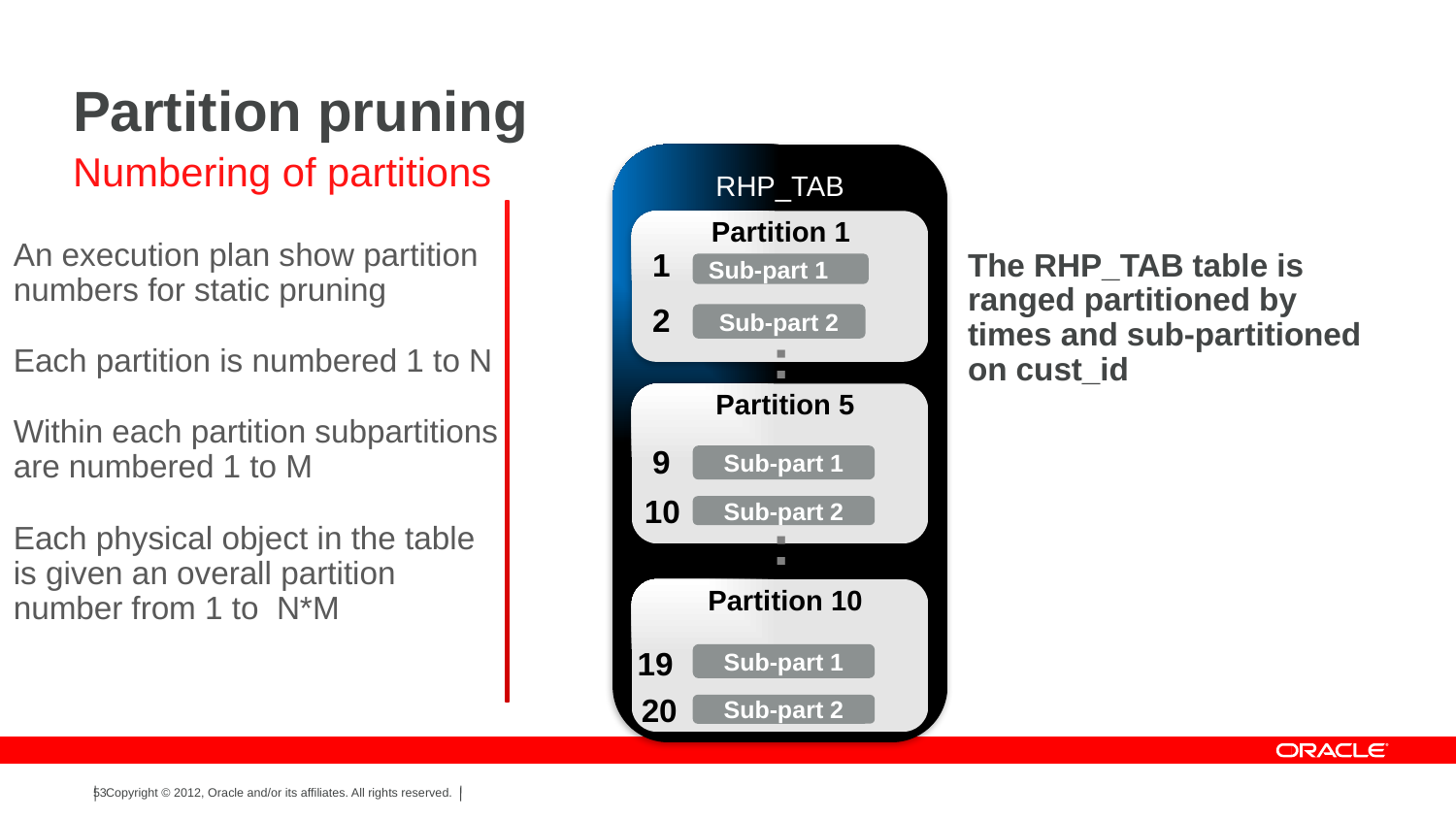

# Partition pruning
RHP_TAB
Numbering of partitions

Partition 1
1
2
9
10
19
20
The RHP_TAB table is ranged partitioned by times and sub-partitioned on cust_id
Sub-part 1
Sub-part 2
Sub-part 1
Sub-part 2
Sub-part 1
Sub-part 2
An execution plan show partition numbers for static pruning
Each partition is numbered 1 to N
Within each partition subpartitions are numbered 1 to M
Each physical object in the table is given an overall partition number from 1 to  N*M

:

Partition 5
:

Partition 10